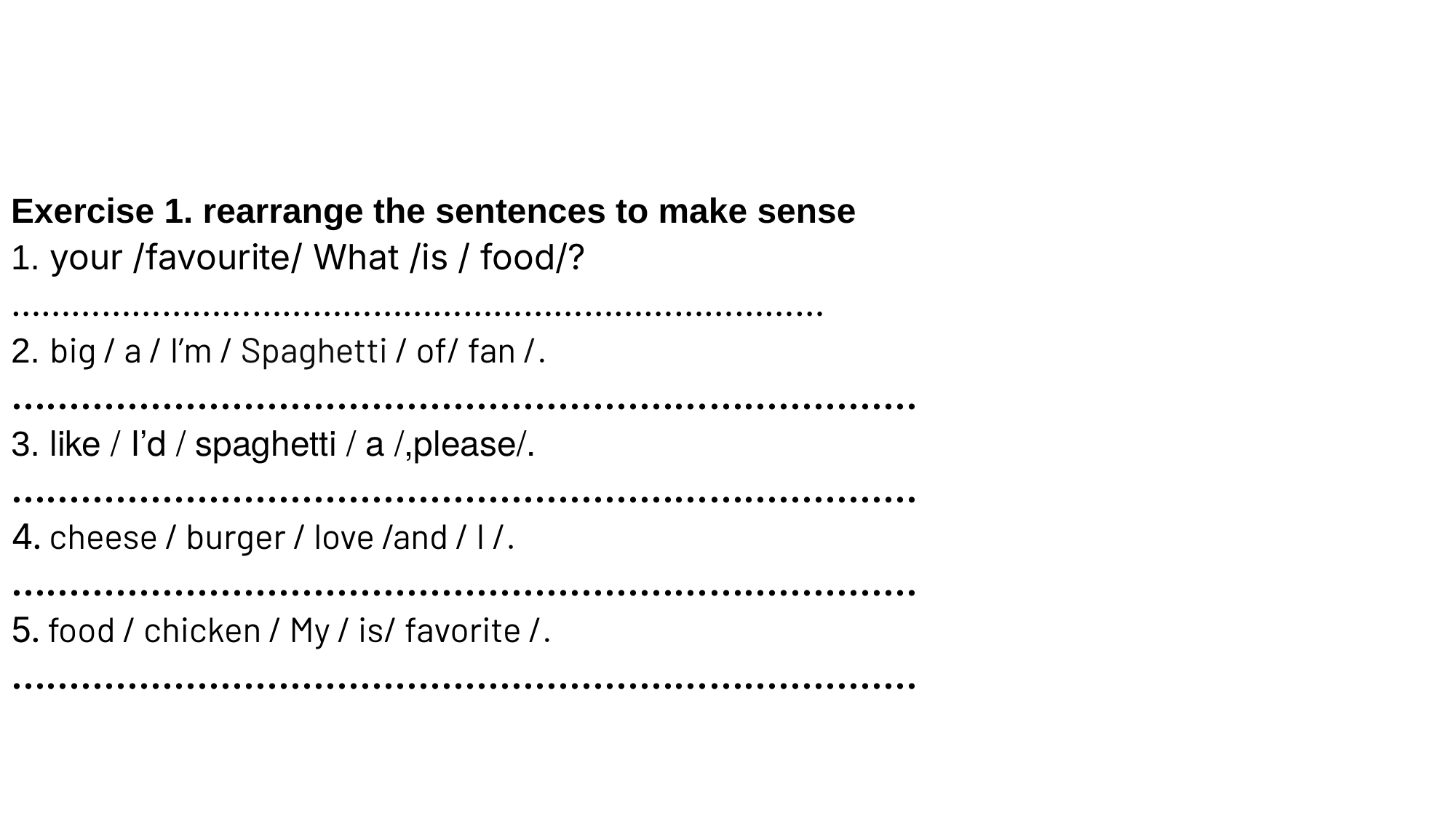

# Exercise 1. rearrange the sentences to make sense 1. your /favourite/ What /is / food/? ……………………………………………………………………… 2. big / a / I’m / Spaghetti / of/ fan /. …………………………………………………………………… 3. like / I’d / spaghetti / a /,please/. …………………………………………………………………… 4. cheese / burger / love /and / I /. …………………………………………………………………… 5. food / chicken / My / is/ favorite /. ……………………………………………………………………